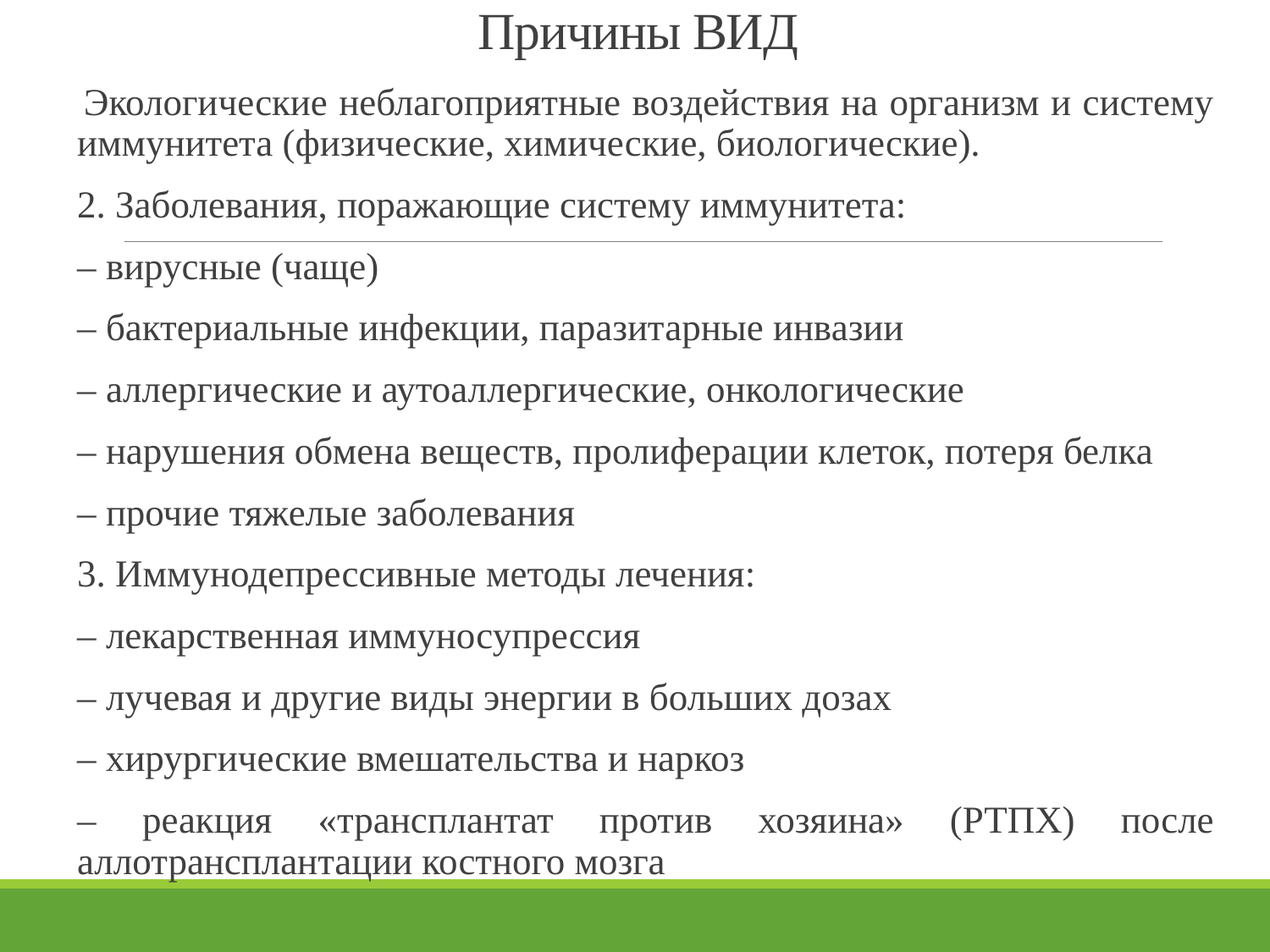

# Причины ВИД
 Экологические неблагоприятные воздействия на организм и систему иммунитета (физические, химические, биологические).
2. Заболевания, поражающие систему иммунитета:
– вирусные (чаще)
– бактериальные инфекции, паразитарные инвазии
– аллергические и аутоаллергические, онкологические
– нарушения обмена веществ, пролиферации клеток, потеря белка
– прочие тяжелые заболевания
3. Иммунодепрессивные методы лечения:
– лекарственная иммуносупрессия
– лучевая и другие виды энергии в больших дозах
– хирургические вмешательства и наркоз
– реакция «трансплантат против хозяина» (РТПХ) после аллотрансплантации костного мозга